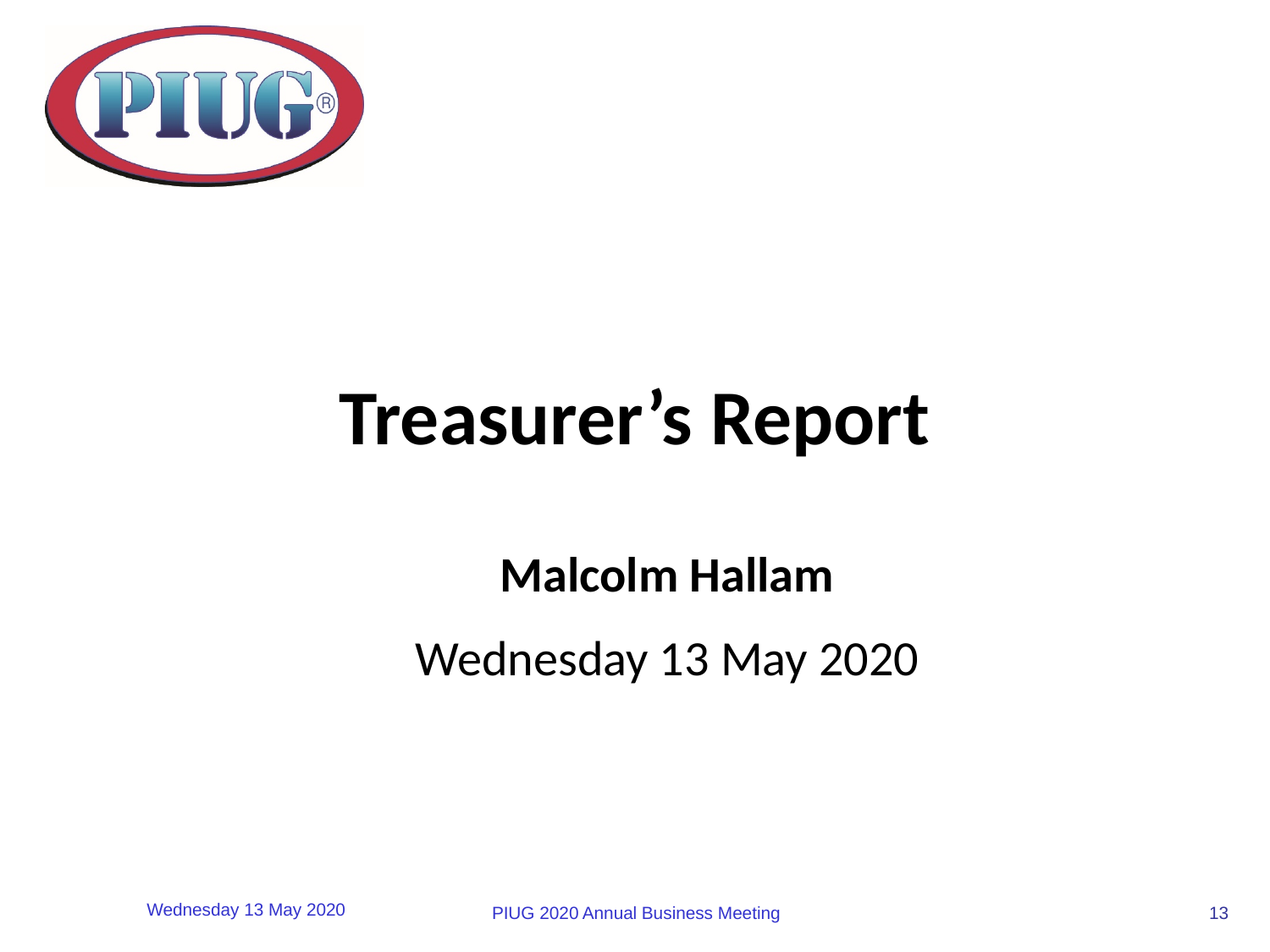

# Treasurer’s Report
Malcolm Hallam
Wednesday 13 May 2020

13